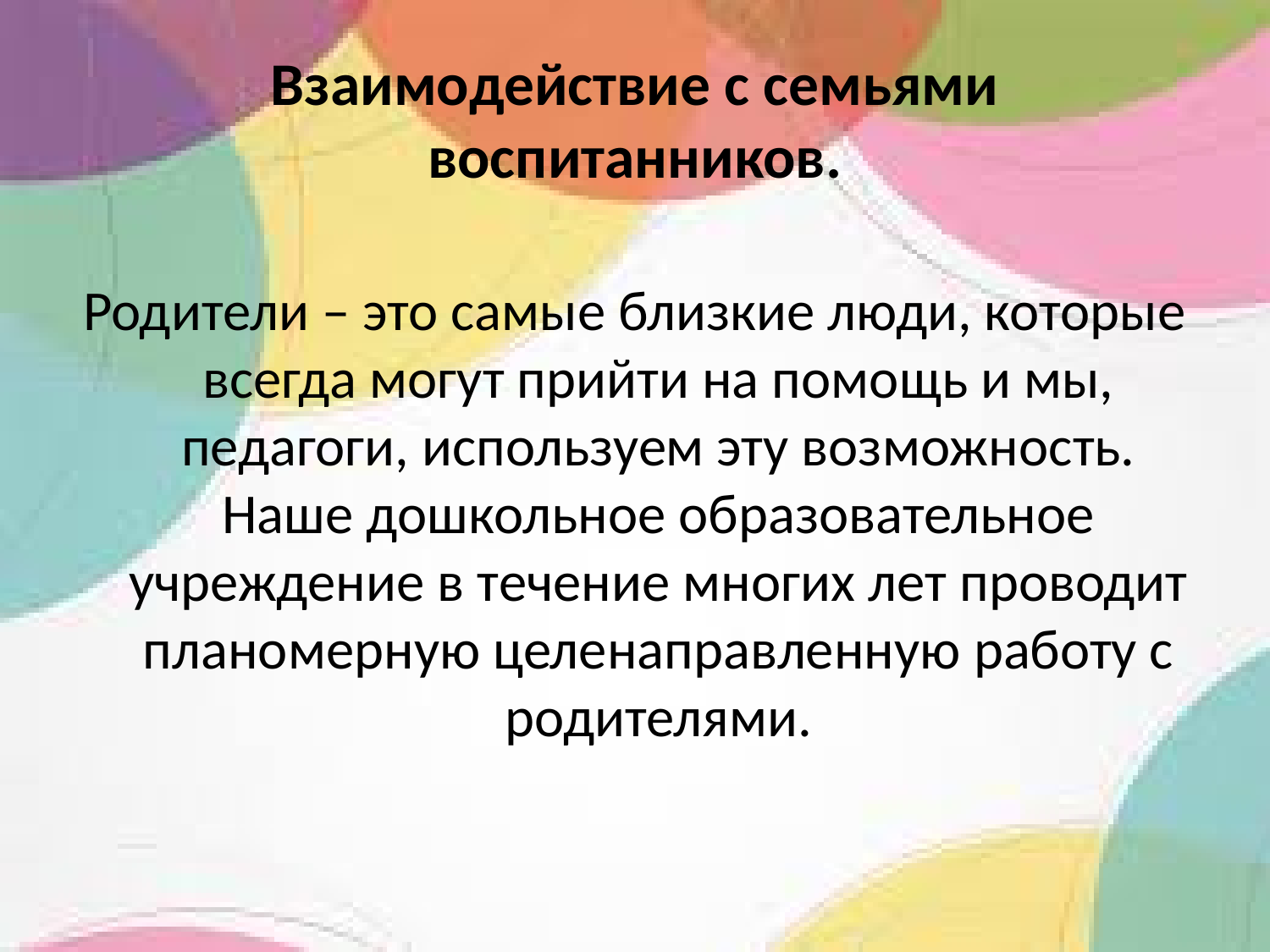

# Взаимодействие с семьями воспитанников.
Родители – это самые близкие люди, которые всегда могут прийти на помощь и мы, педагоги, используем эту возможность. Наше дошкольное образовательное учреждение в течение многих лет проводит планомерную целенаправленную работу с родителями.